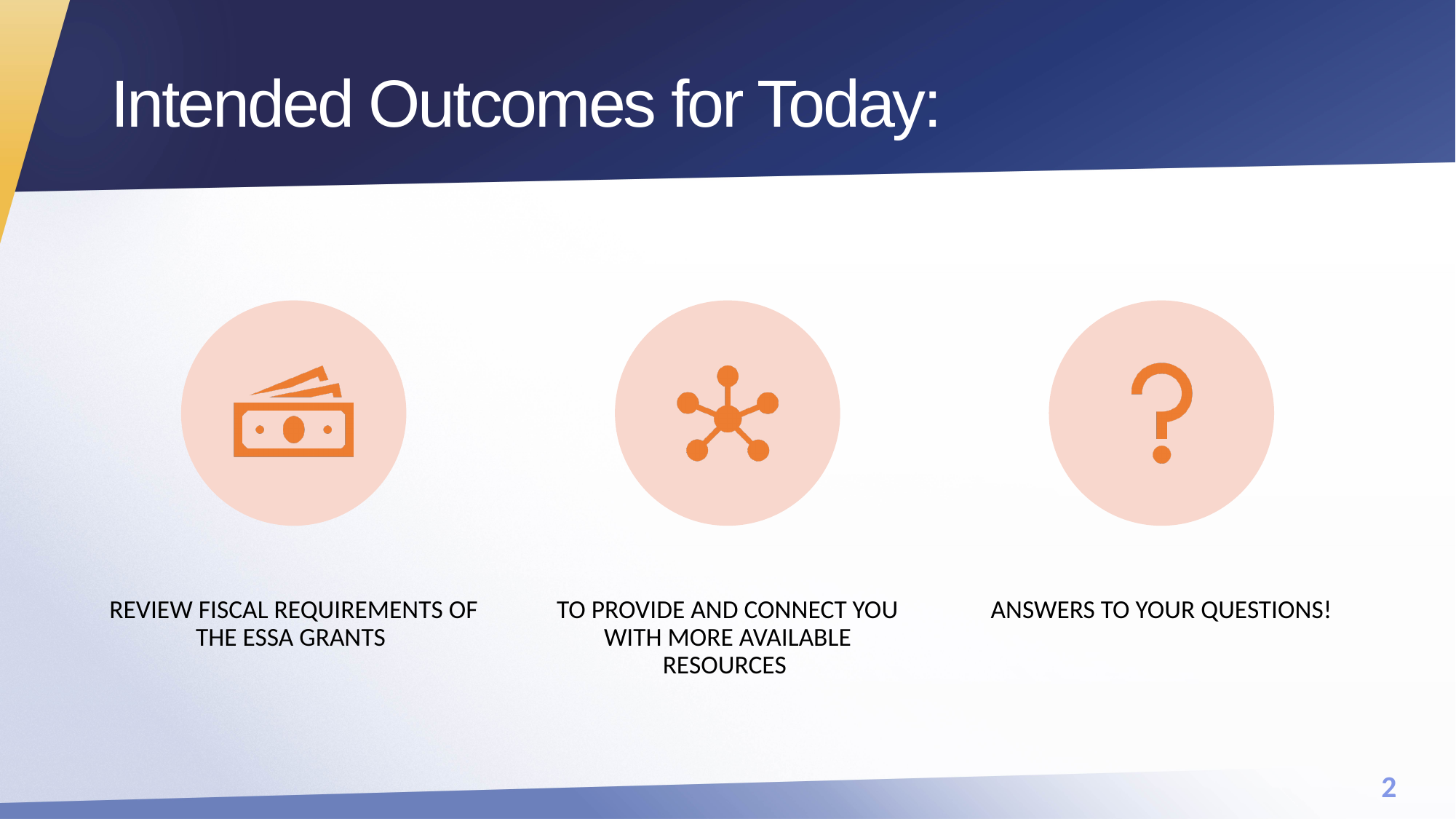

# Intended Outcomes for Today:
Review Fiscal Requirements of the ESSA grants
To provide and connect you with more available resources
Answers to your questions!